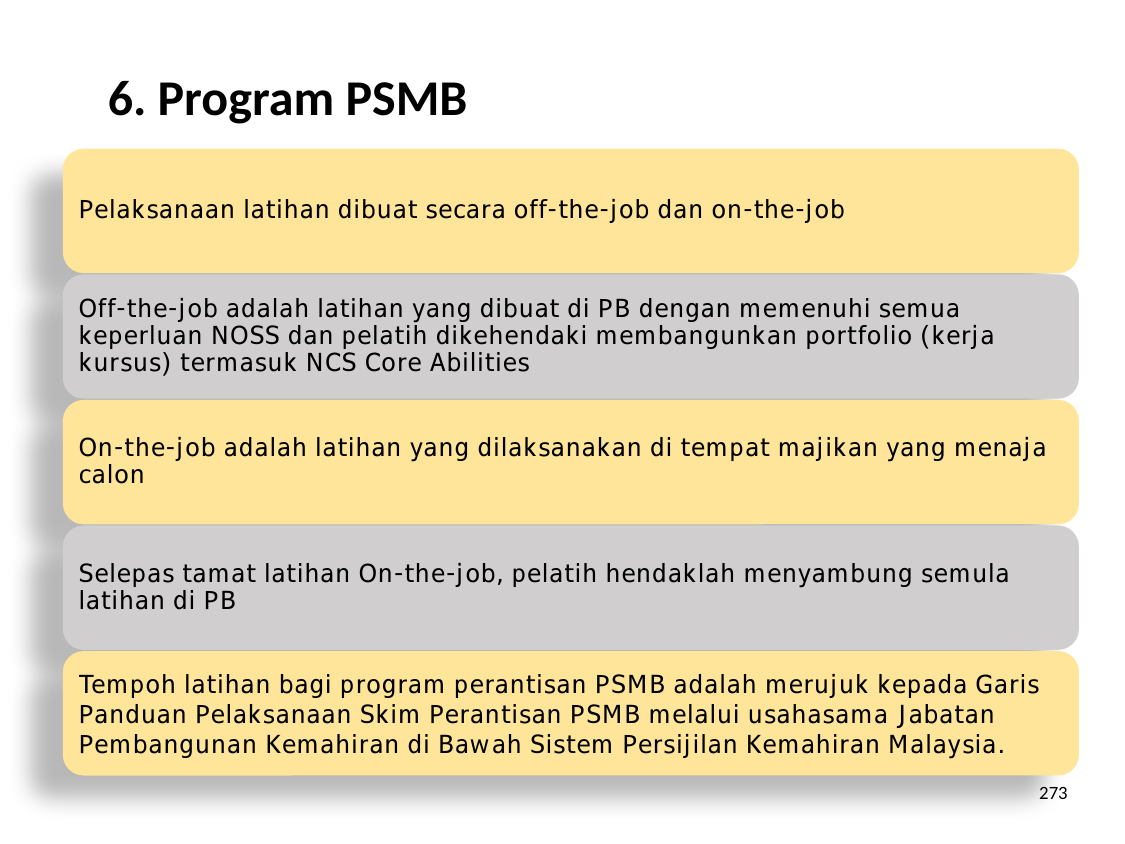

# 6. Program PSMB

Pelaksanaan latihan dibuat secara off-the-job dan on-the-job

Off-the-job adalah latihan yang dibuat di PB dengan memenuhi semua keperluan NOSS dan pelatih dikehendaki membangunkan portfolio (kerja kursus) termasuk NCS Core Abilities

On-the-job adalah latihan yang dilaksanakan di tempat majikan yang menaja calon

Selepas tamat latihan On-the-job, pelatih hendaklah menyambung semula latihan di PB

Tempoh latihan bagi program perantisan PSMB adalah merujuk kepada Garis Panduan Pelaksanaan Skim Perantisan PSMB melalui usahasama Jabatan Pembangunan Kemahiran di Bawah Sistem Persijilan Kemahiran Malaysia.
273